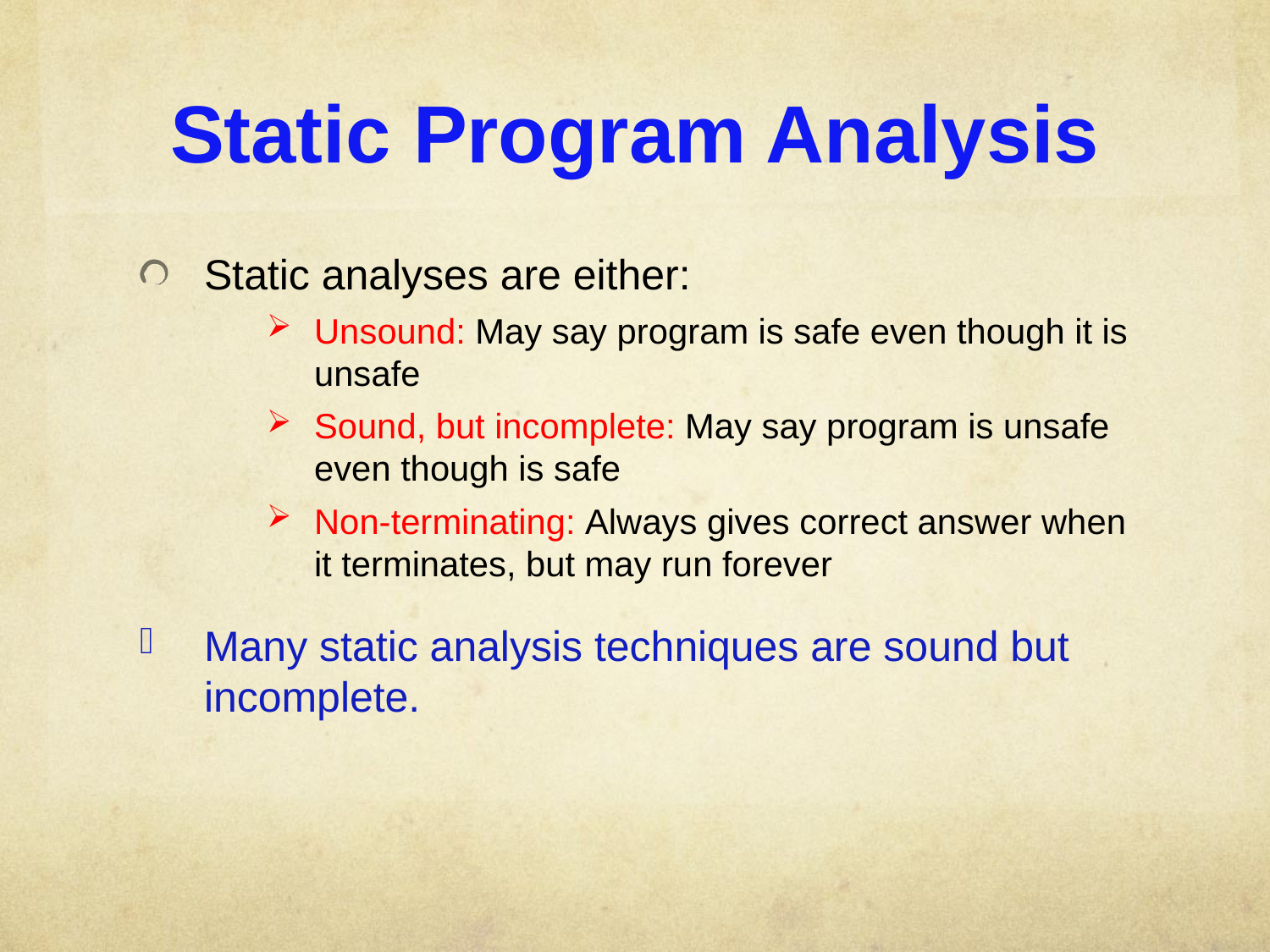

# Static Program Analysis
Static analyses are either:
Unsound: May say program is safe even though it is unsafe
Sound, but incomplete: May say program is unsafe even though is safe
Non-terminating: Always gives correct answer when it terminates, but may run forever
Many static analysis techniques are sound but incomplete.